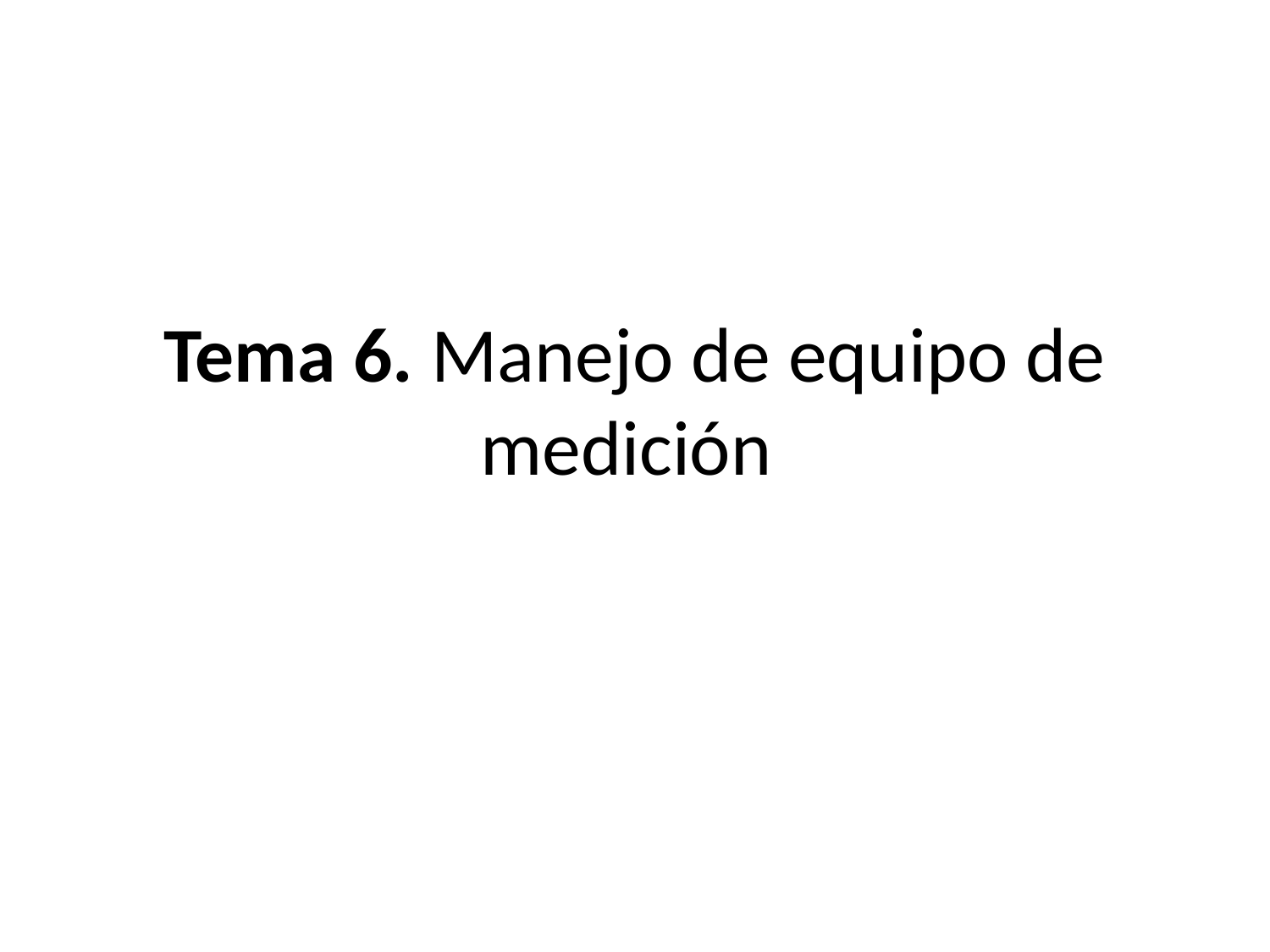

# Tema 6. Manejo de equipo de medición